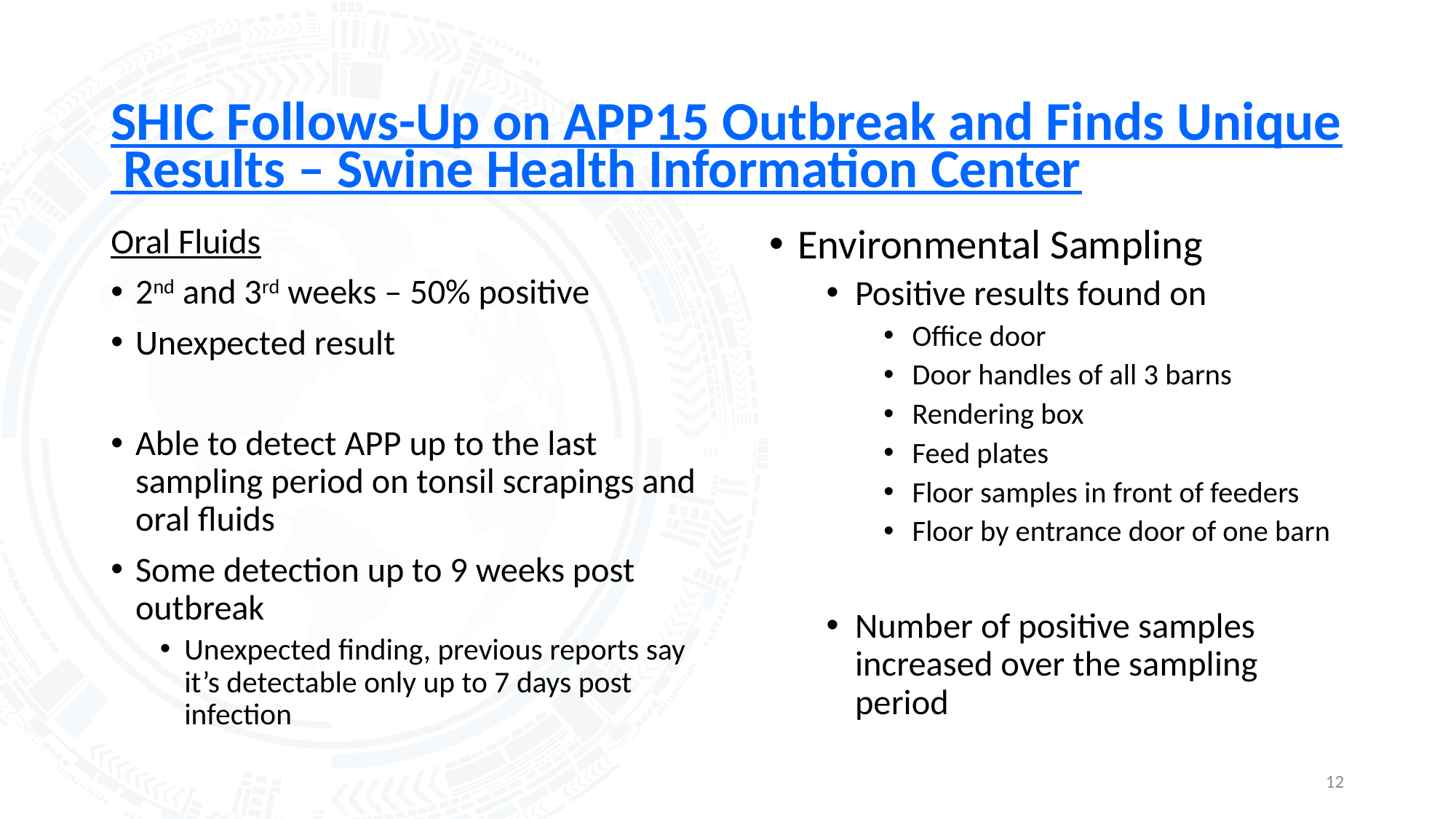

# SHIC Follows-Up on APP15 Outbreak and Finds Unique Results – Swine Health Information Center
Oral Fluids
2nd and 3rd weeks – 50% positive
Unexpected result

Able to detect APP up to the last sampling period on tonsil scrapings and oral fluids
Some detection up to 9 weeks post outbreak
Unexpected finding, previous reports say it’s detectable only up to 7 days post infection
Environmental Sampling
Positive results found on
Office door
Door handles of all 3 barns
Rendering box
Feed plates
Floor samples in front of feeders
Floor by entrance door of one barn

Number of positive samples increased over the sampling period
12